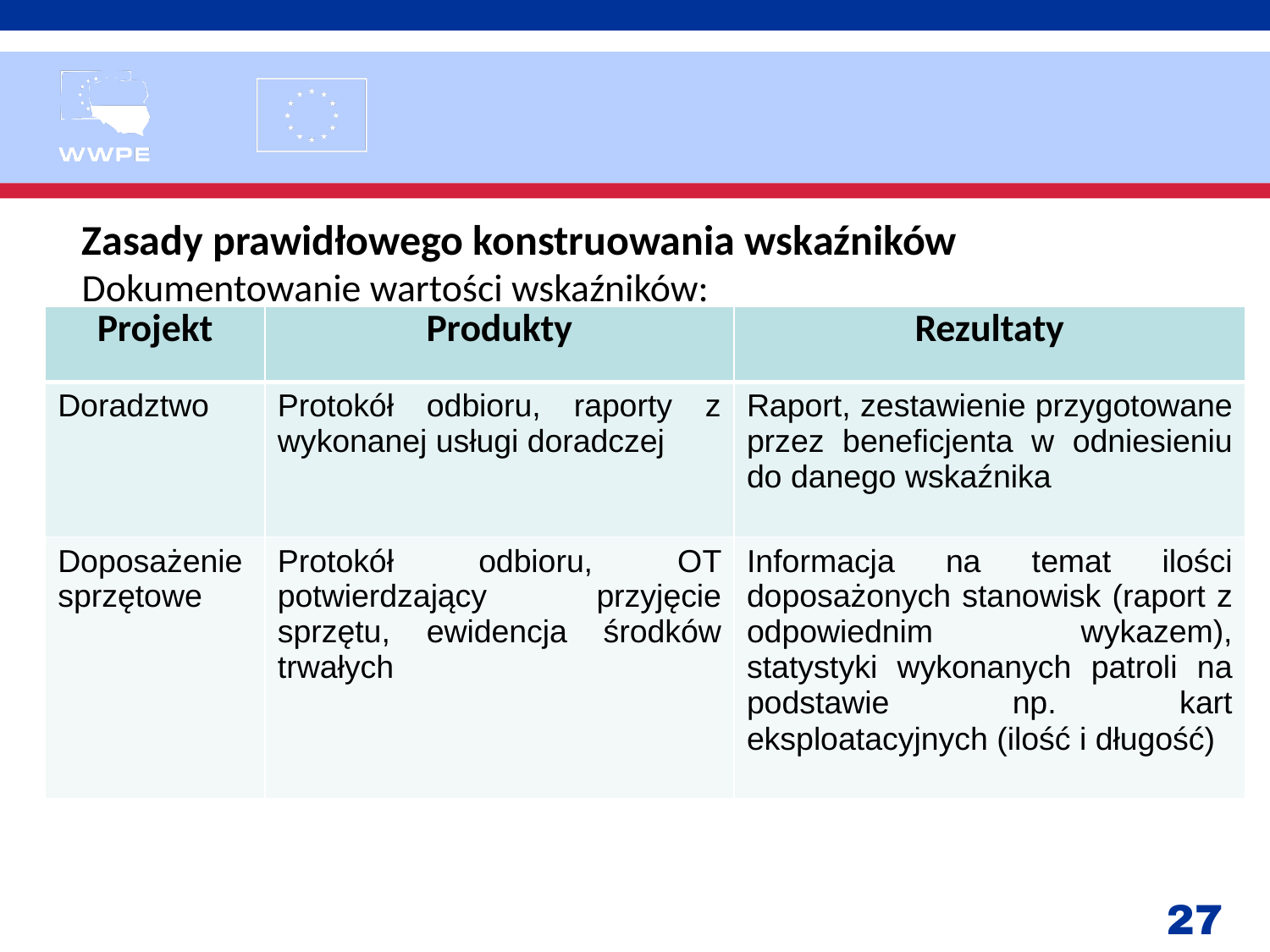

Zasady prawidłowego konstruowania wskaźników
Dokumentowanie wartości wskaźników:

| Projekt | Produkty | Rezultaty |
| --- | --- | --- |
| Doradztwo | Protokół odbioru, raporty z wykonanej usługi doradczej | Raport, zestawienie przygotowane przez beneficjenta w odniesieniu do danego wskaźnika |
| Doposażenie sprzętowe | Protokół odbioru, OT potwierdzający przyjęcie sprzętu, ewidencja środków trwałych | Informacja na temat ilości doposażonych stanowisk (raport z odpowiednim wykazem), statystyki wykonanych patroli na podstawie np. kart eksploatacyjnych (ilość i długość) |